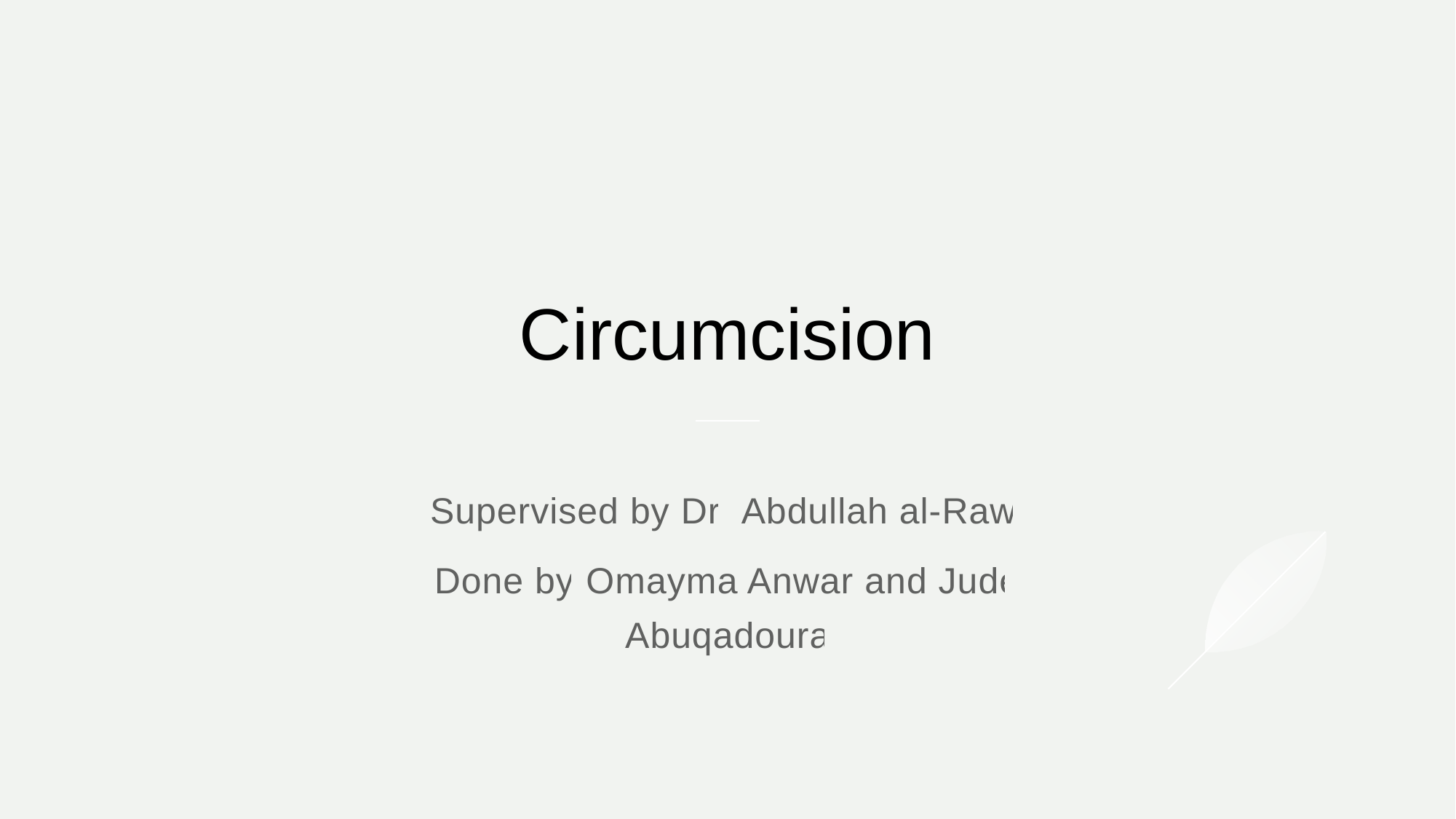

# Circumcision
Supervised by Dr. Abdullah al-Rawi
Done by Omayma Anwar and Jude Abuqadoura